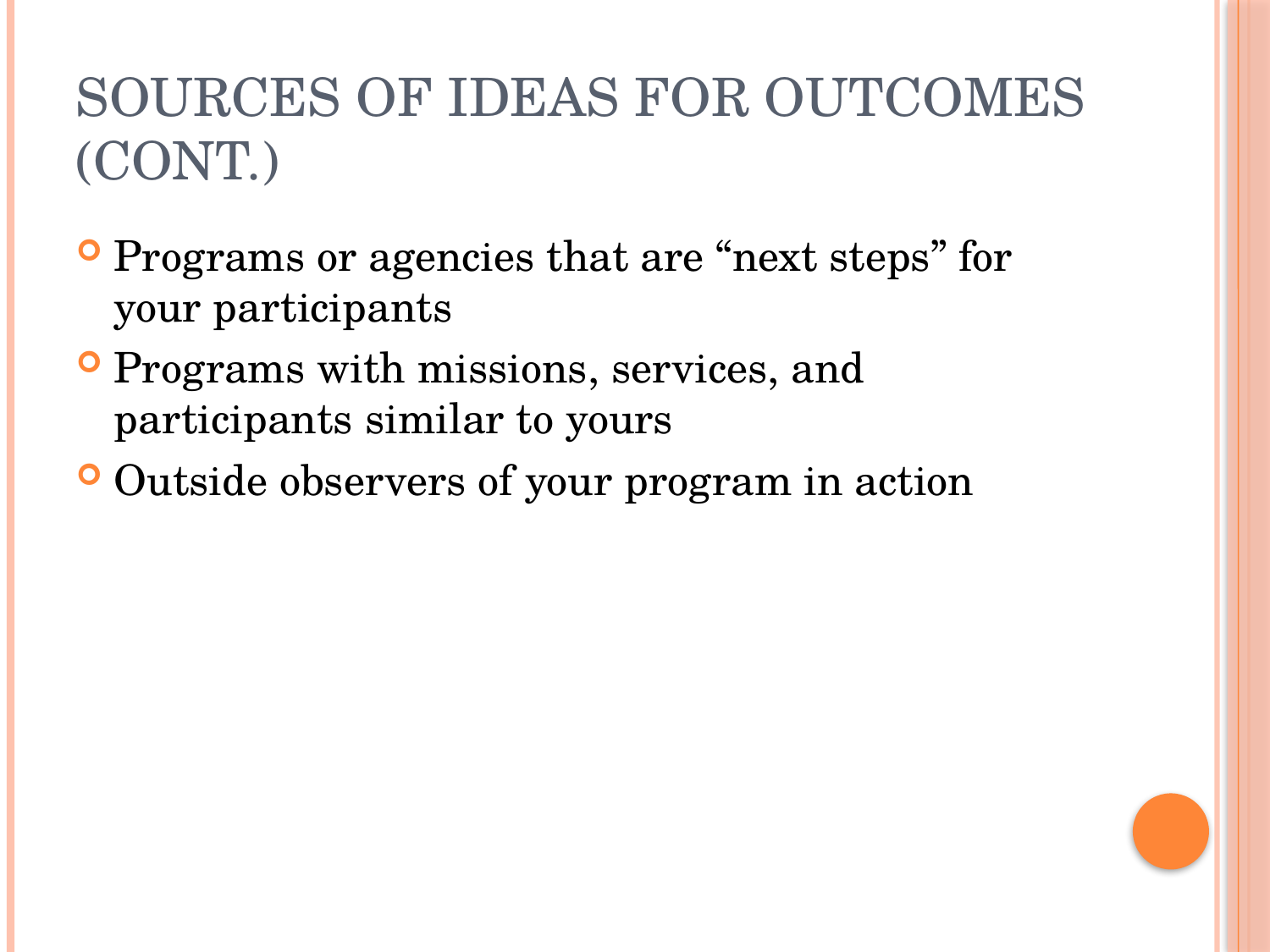

# Sources of Ideas for Outcomes (cont.)
Programs or agencies that are “next steps” for your participants
Programs with missions, services, and participants similar to yours
Outside observers of your program in action